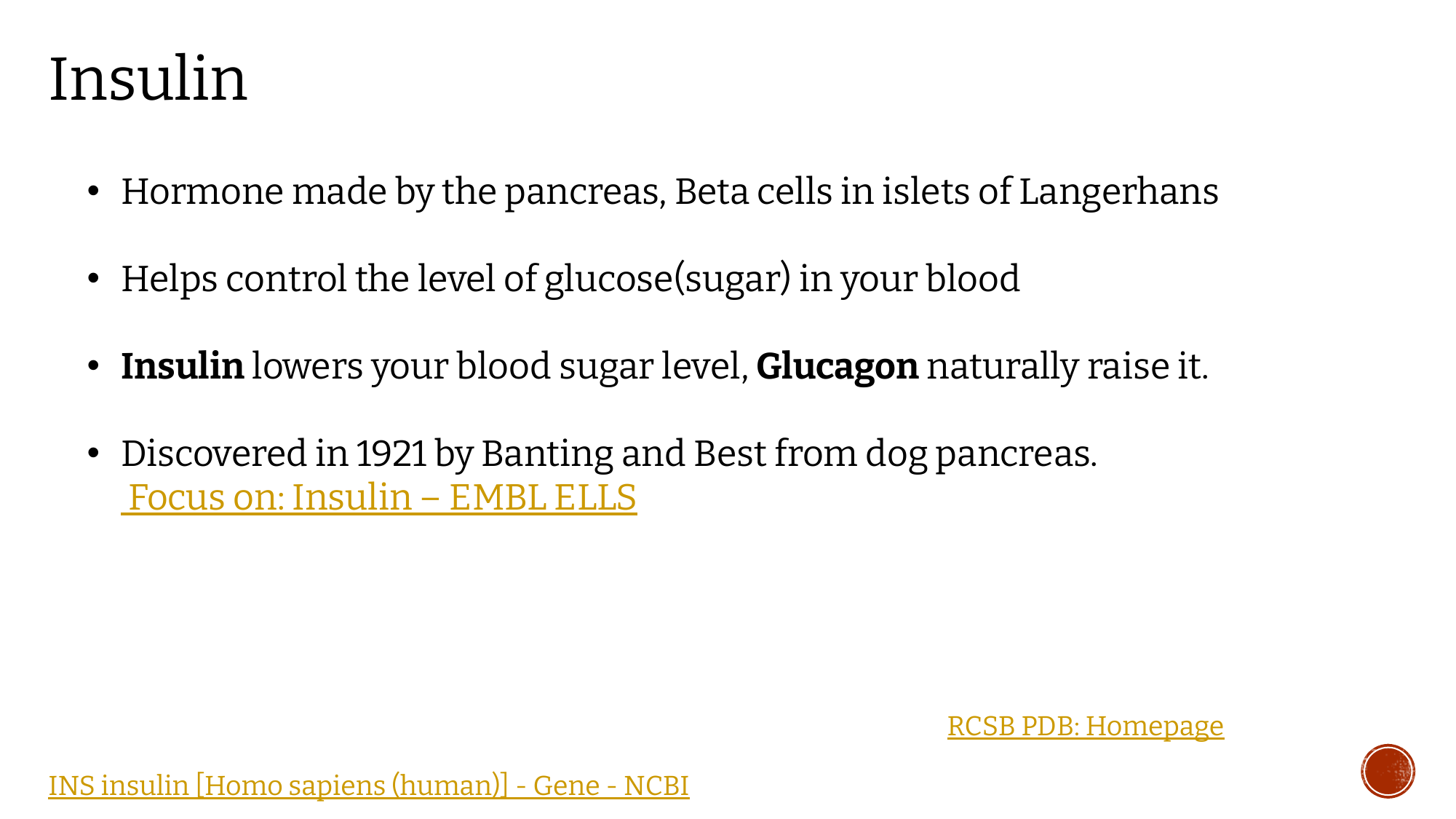

Insulin

Hormone made by the pancreas, Beta cells in islets of Langerhans

Helps control the level of glucose(sugar) in your blood
Insulin lowers your blood sugar level, Glucagon naturally raise it.
Discovered in 1921 by Banting and Best from dog pancreas. Focus on: Insulin – EMBL ELLS

RCSB PDB: Homepage
INS insulin [Homo sapiens (human)] - Gene - NCBI